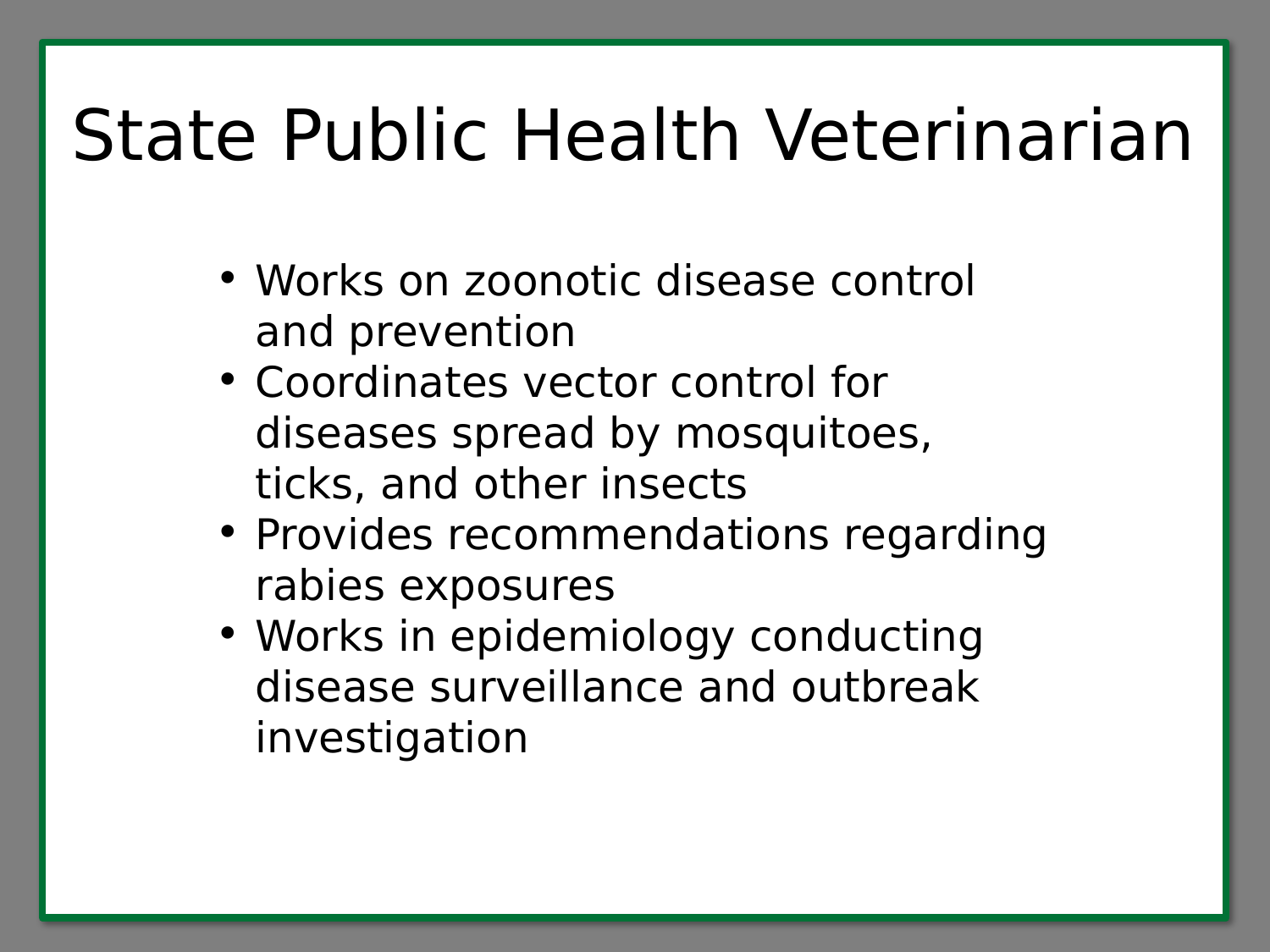

State Public Health Veterinarian
Works on zoonotic disease control and prevention
Coordinates vector control for diseases spread by mosquitoes, ticks, and other insects
Provides recommendations regarding rabies exposures
Works in epidemiology conducting disease surveillance and outbreak investigation